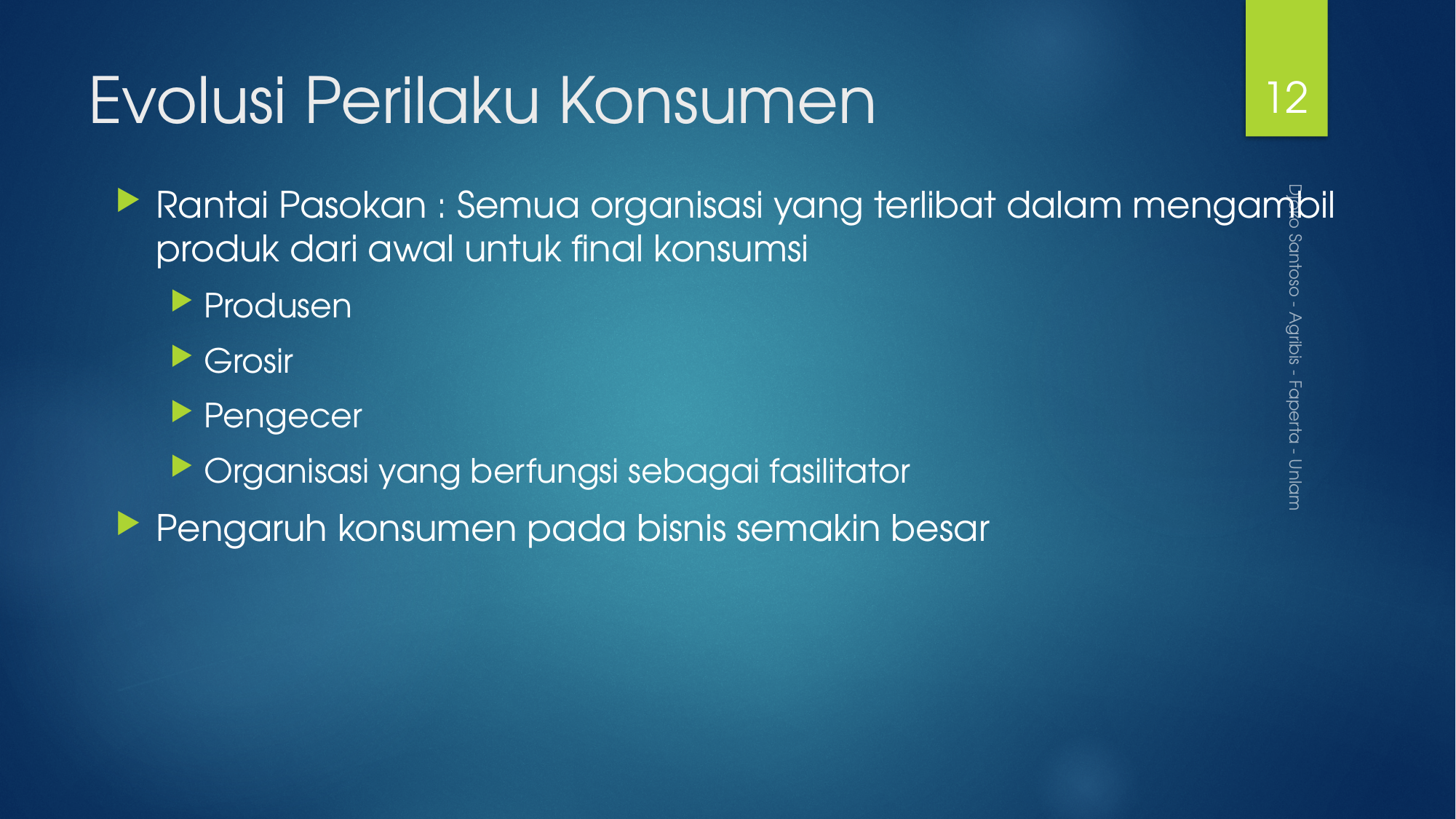

12
# Evolusi Perilaku Konsumen
Rantai Pasokan : Semua organisasi yang terlibat dalam mengambil produk dari awal untuk final konsumsi
Produsen
Grosir
Pengecer
Organisasi yang berfungsi sebagai fasilitator
Pengaruh konsumen pada bisnis semakin besar
Djoko Santoso - Agribis - Faperta - Unlam